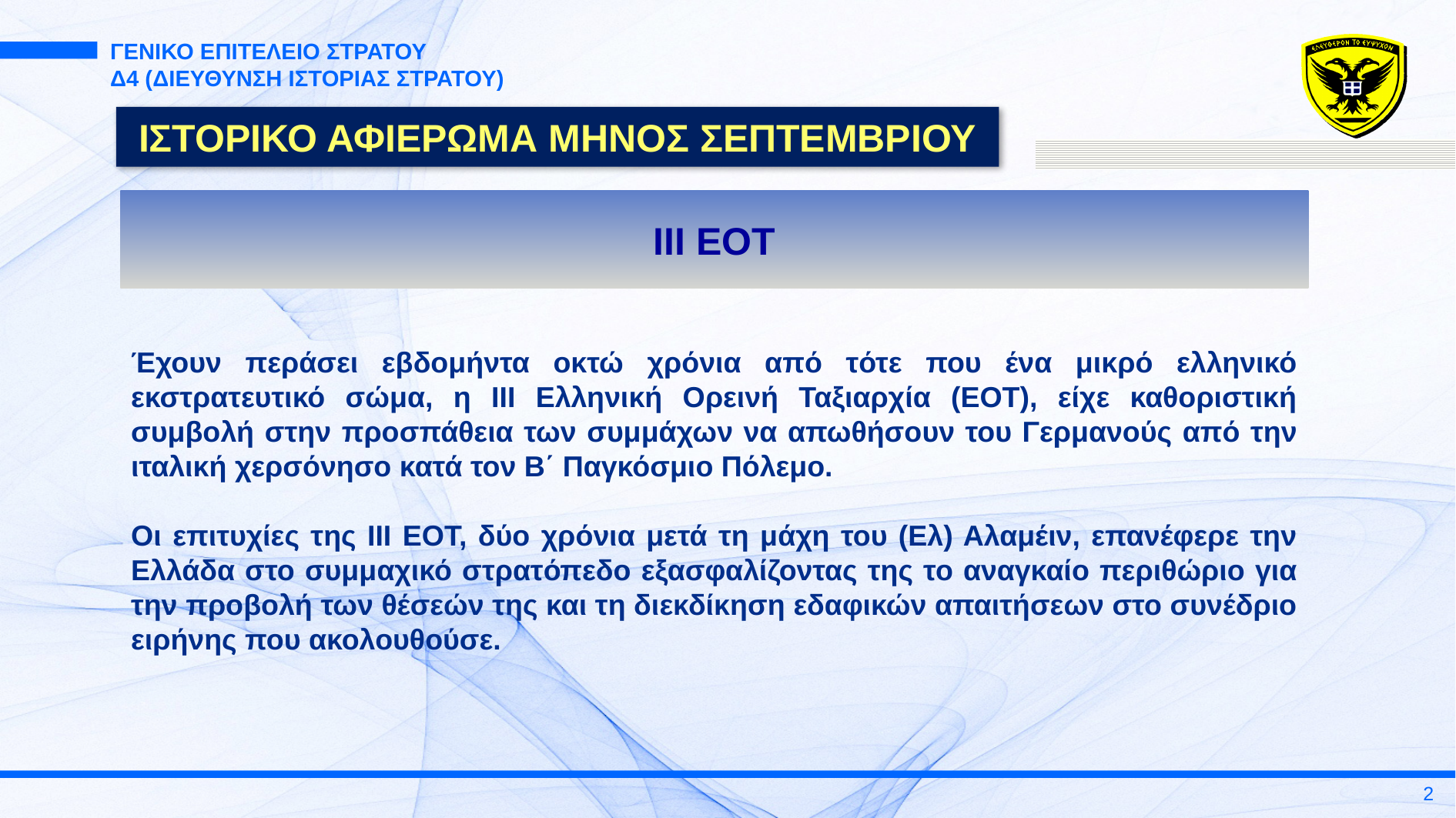

ΓΕΝΙΚΟ ΕΠΙΤΕΛΕΙΟ ΣΤΡΑΤΟΥ
Δ4 (ΔΙΕΥΘΥΝΣΗ ΙΣΤΟΡΙΑΣ ΣΤΡΑΤΟΥ)
ΙΣΤΟΡΙΚΟ ΑΦΙΕΡΩΜΑ ΜΗΝΟΣ ΣΕΠΤΕΜΒΡΙΟΥ
ΙΙΙ ΕΟΤ
Έχουν περάσει εβδομήντα οκτώ χρόνια από τότε που ένα μικρό ελληνικό εκστρατευτικό σώμα, η ΙΙΙ Ελληνική Ορεινή Ταξιαρχία (ΕΟΤ), είχε καθοριστική συμβολή στην προσπάθεια των συμμάχων να απωθήσουν του Γερμανούς από την ιταλική χερσόνησο κατά τον Β΄ Παγκόσμιο Πόλεμο.

Οι επιτυχίες της ΙΙΙ ΕΟΤ, δύο χρόνια μετά τη μάχη του (Ελ) Αλαμέιν, επανέφερε την Ελλάδα στο συμμαχικό στρατόπεδο εξασφαλίζοντας της το αναγκαίο περιθώριο για την προβολή των θέσεών της και τη διεκδίκηση εδαφικών απαιτήσεων στο συνέδριο ειρήνης που ακολουθούσε.

2